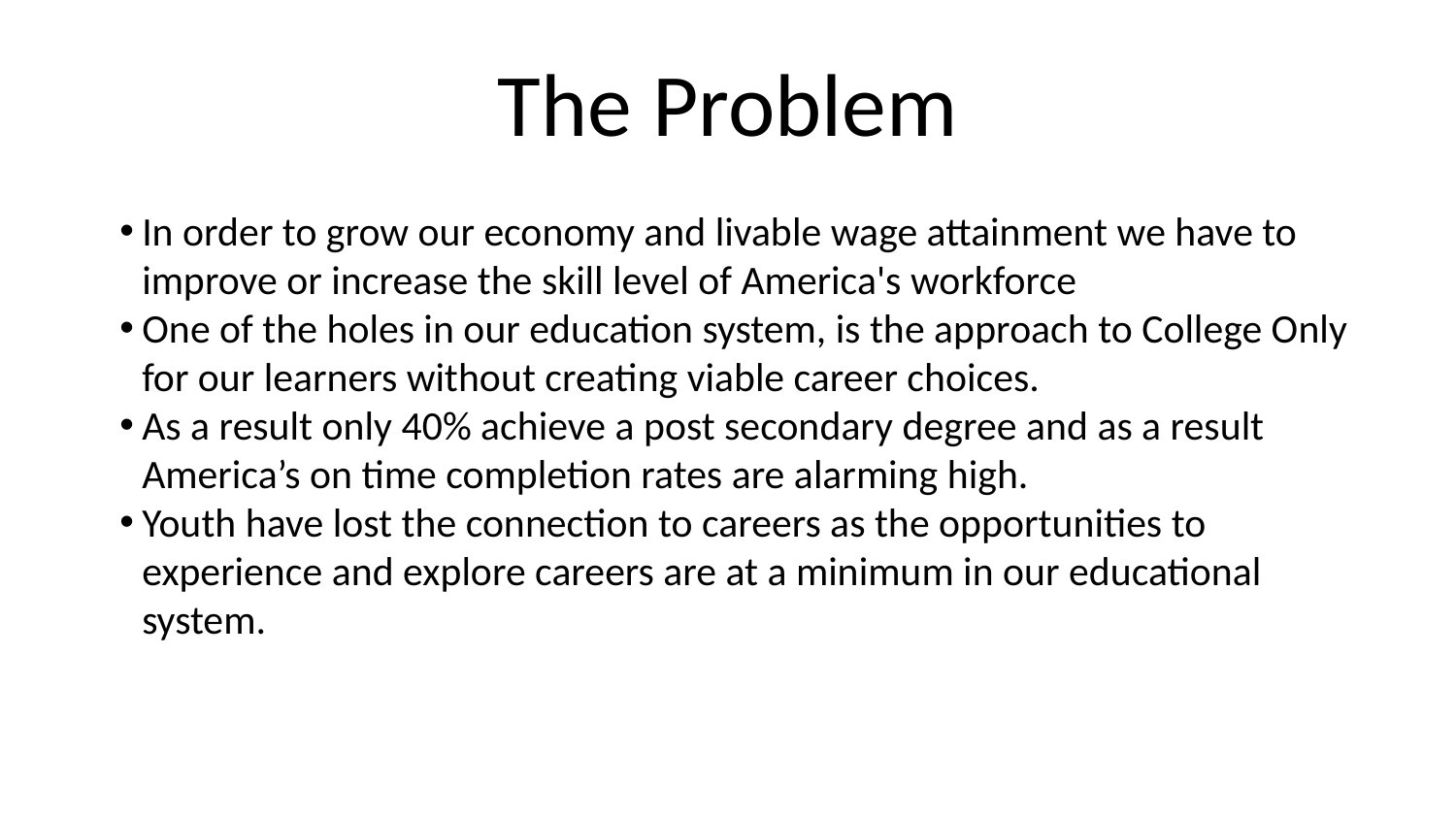

# The Problem
In order to grow our economy and livable wage attainment we have to improve or increase the skill level of America's workforce
One of the holes in our education system, is the approach to College Only for our learners without creating viable career choices.
As a result only 40% achieve a post secondary degree and as a result America’s on time completion rates are alarming high.
Youth have lost the connection to careers as the opportunities to experience and explore careers are at a minimum in our educational system.